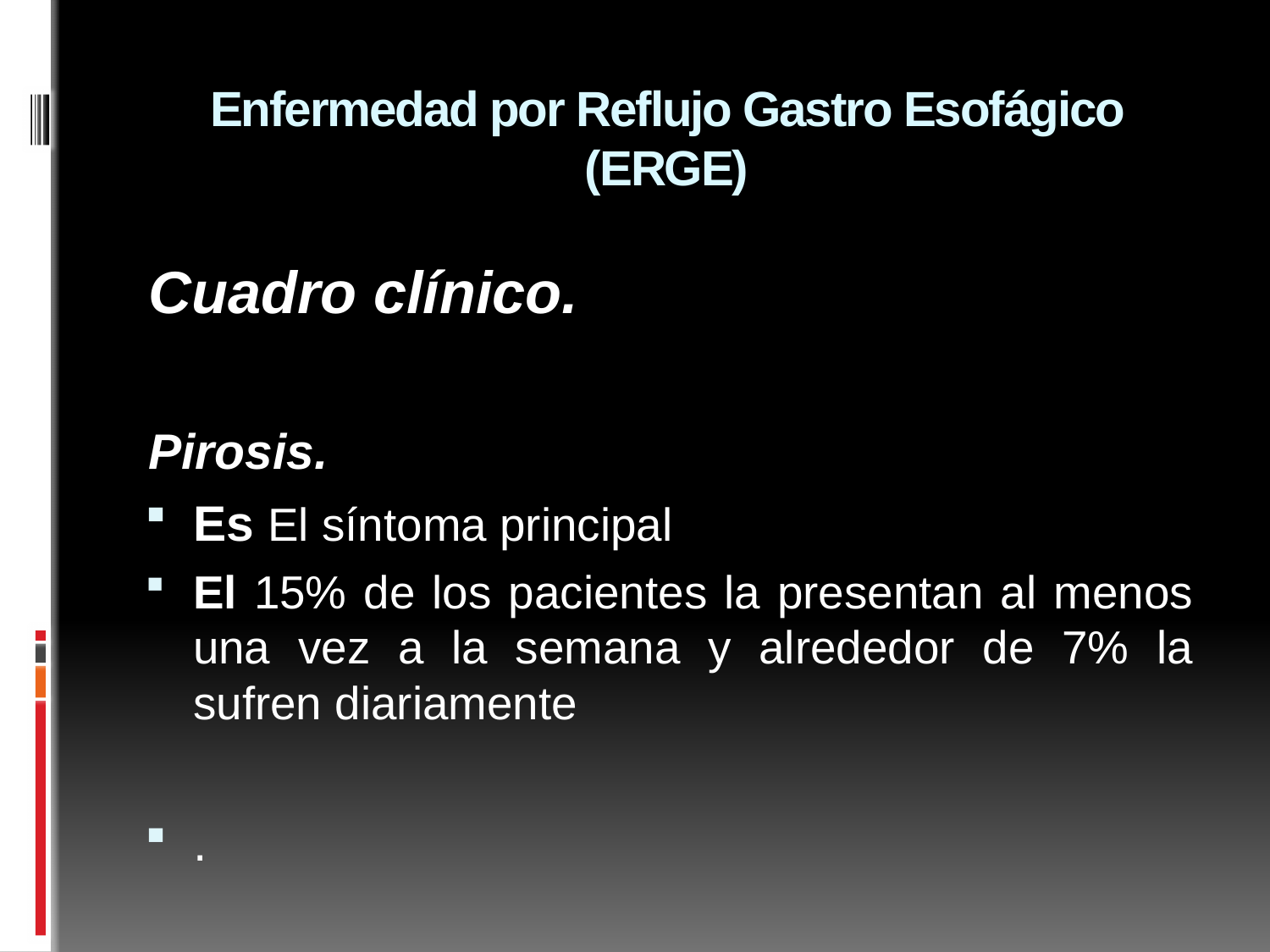

# Enfermedad por Reflujo Gastro Esofágico (ERGE)
Cuadro clínico.

Pirosis.
Es El síntoma principal
El 15% de los pacientes la presentan al menos una vez a la semana y alrededor de 7% la sufren diariamente

.